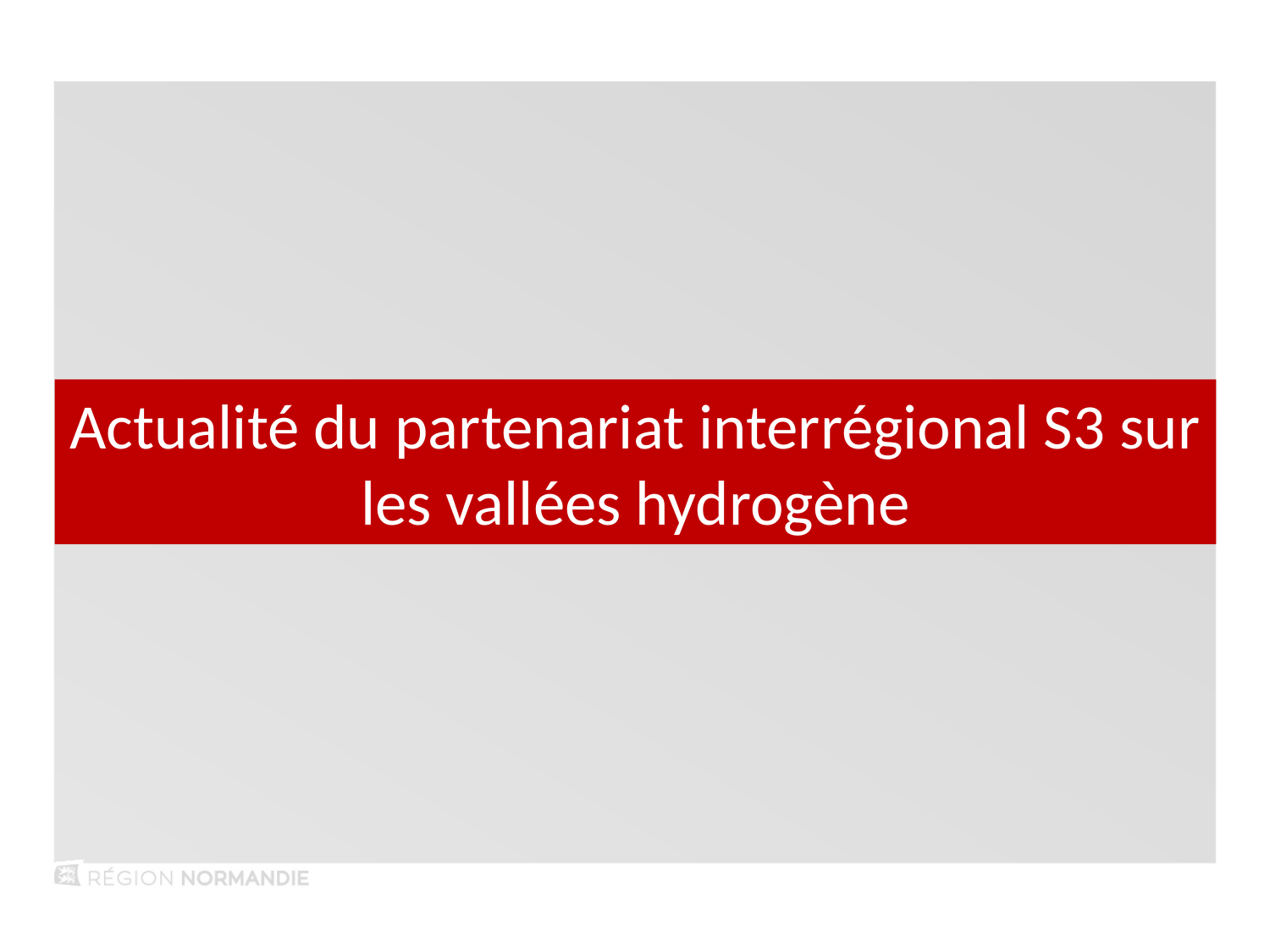

Actualité du partenariat interrégional S3 sur les vallées hydrogène